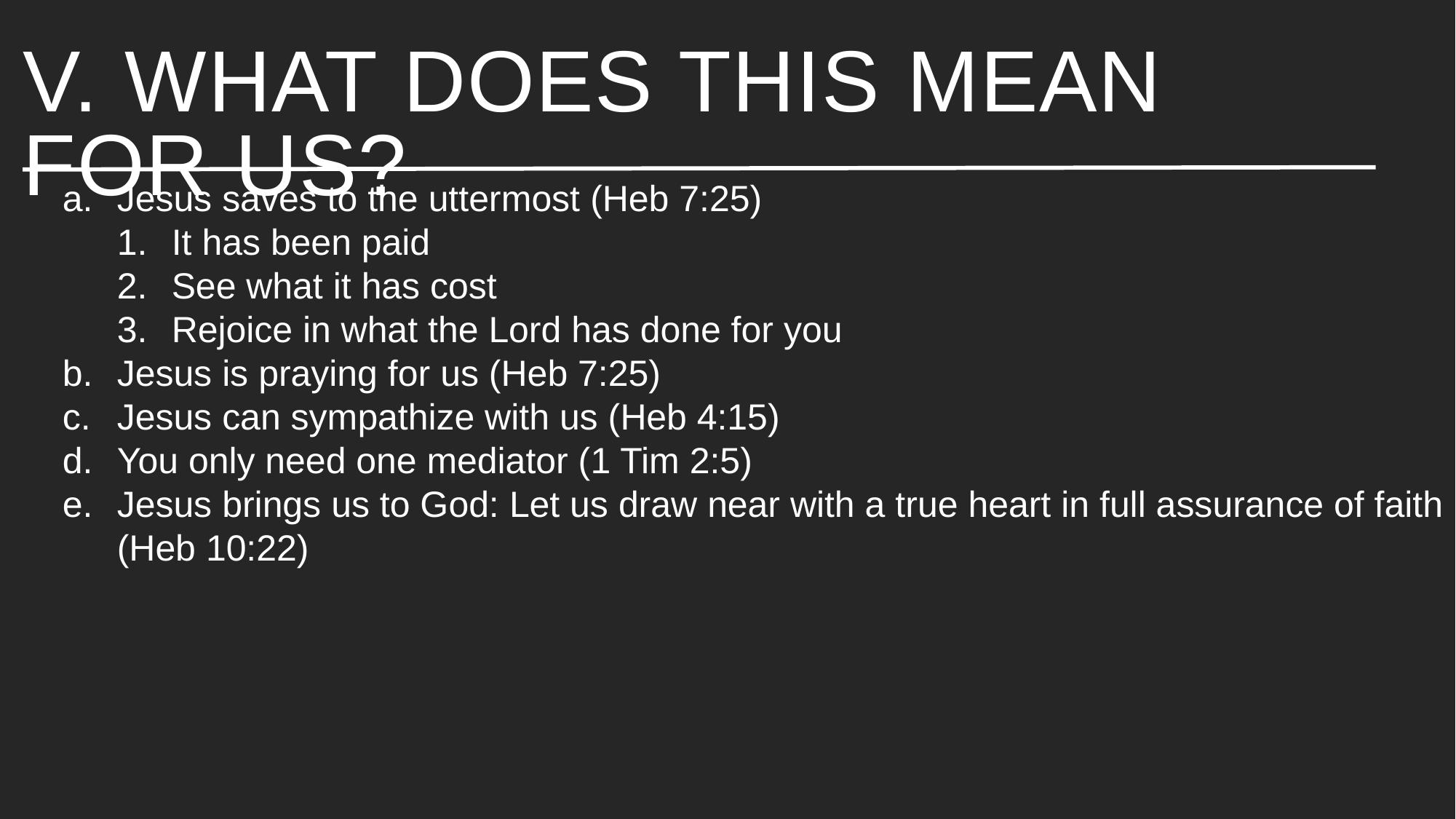

# V. What does This Mean For Us?
Jesus saves to the uttermost (Heb 7:25)
It has been paid
See what it has cost
Rejoice in what the Lord has done for you
Jesus is praying for us (Heb 7:25)
Jesus can sympathize with us (Heb 4:15)
You only need one mediator (1 Tim 2:5)
Jesus brings us to God: Let us draw near with a true heart in full assurance of faith (Heb 10:22)